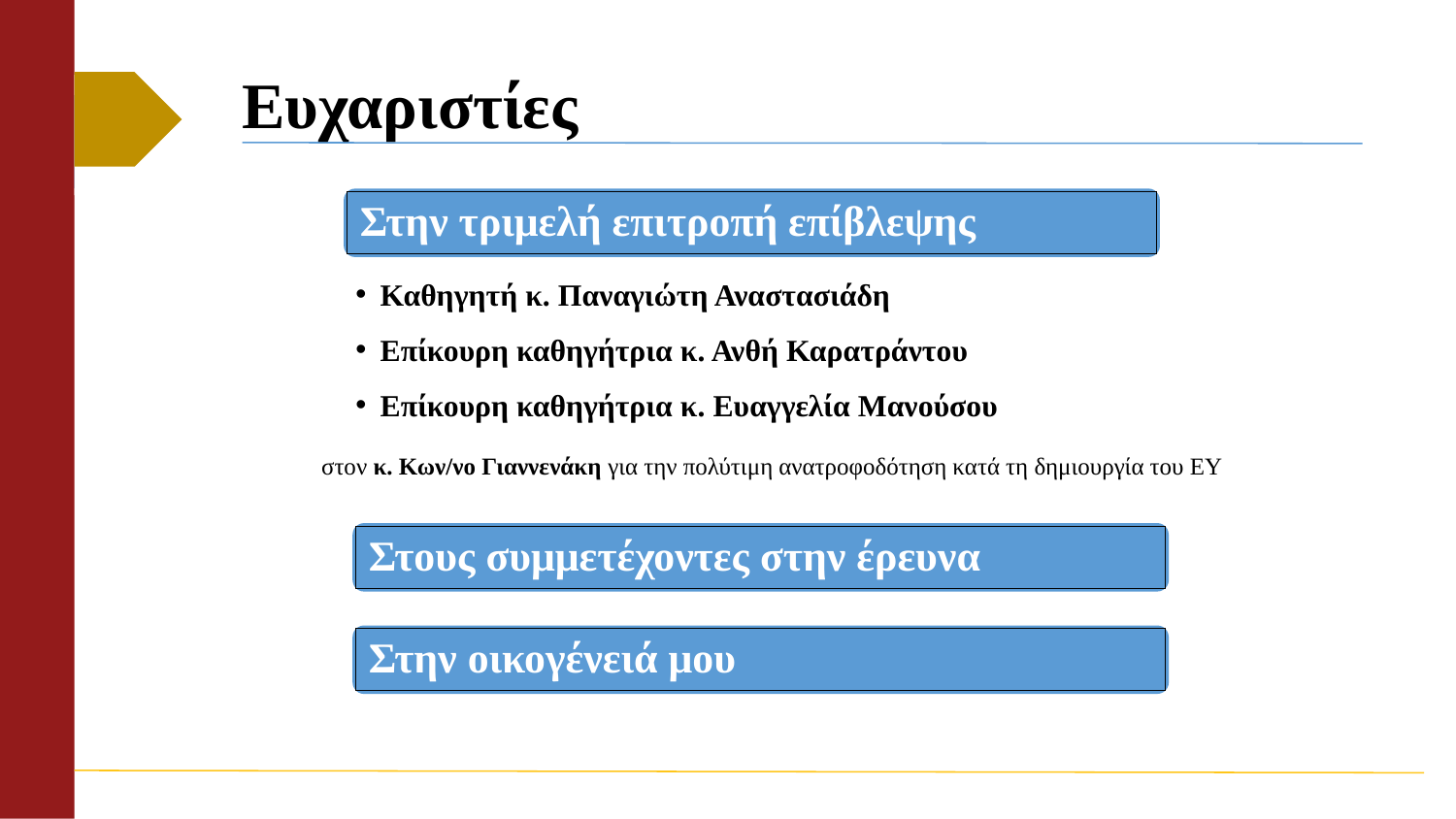

# Ευχαριστίες

Στην τριμελή επιτροπή επίβλεψης
Καθηγητή κ. Παναγιώτη Αναστασιάδη
Επίκουρη καθηγήτρια κ. Ανθή Καρατράντου
Επίκουρη καθηγήτρια κ. Ευαγγελία Μανούσου
στον κ. Κων/νο Γιαννενάκη για την πολύτιμη ανατροφοδότηση κατά τη δημιουργία του ΕΥ

Στους συμμετέχοντες στην έρευνα

Στην οικογένειά μου